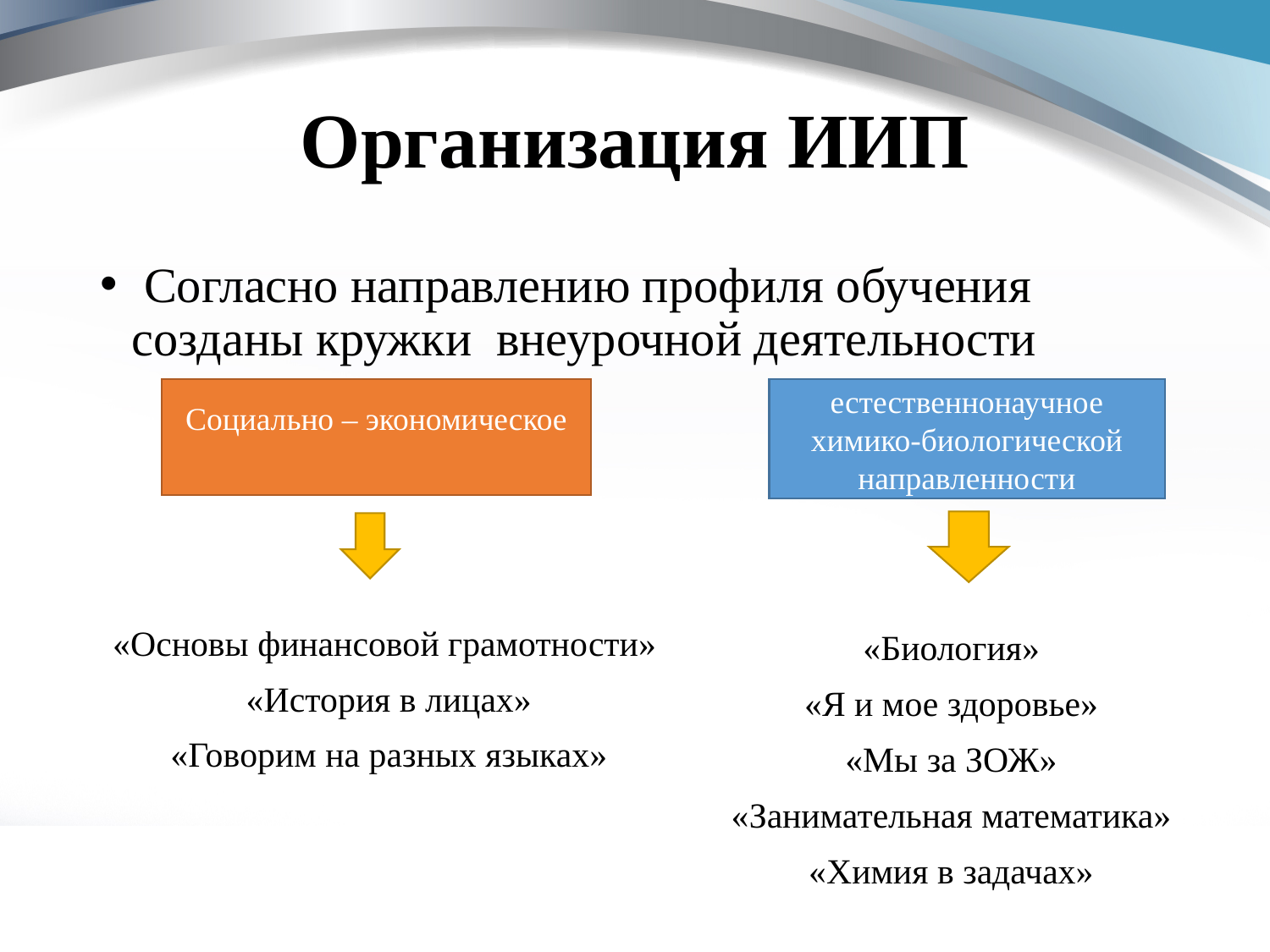

# Организация ИИП
 Согласно направлению профиля обучения созданы кружки  внеурочной деятельности
естественнонаучное химико-биологической направленности
Социально – экономическое

«Основы финансовой грамотности»
«История в лицах»
«Говорим на разных языках»
«Биология»
«Я и мое здоровье»
«Мы за ЗОЖ»
«Занимательная математика»
«Химия в задачах»